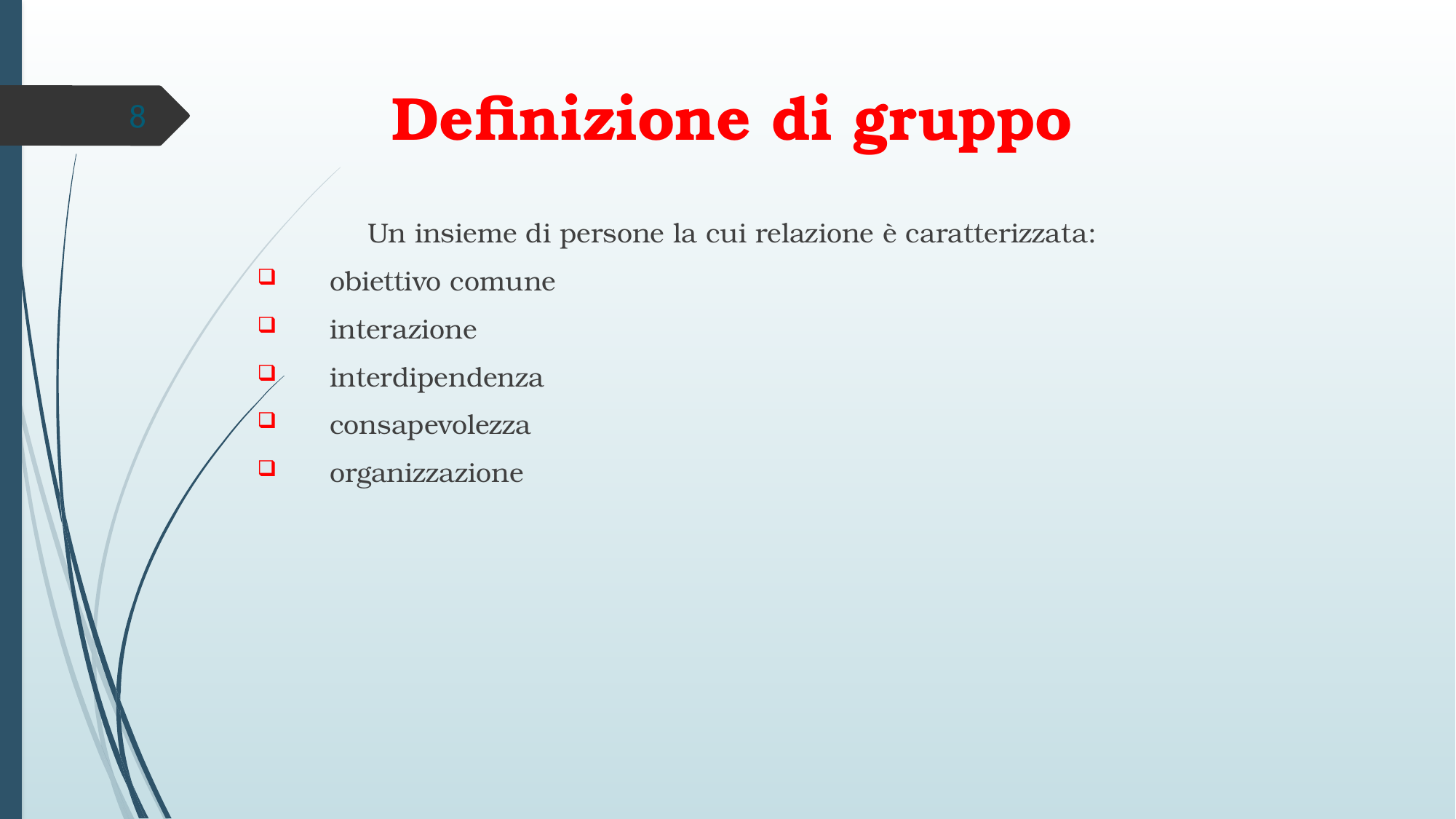

Definizione di gruppo

Un insieme di persone la cui relazione è caratterizzata:
obiettivo comune
interazione
interdipendenza
consapevolezza
organizzazione

8